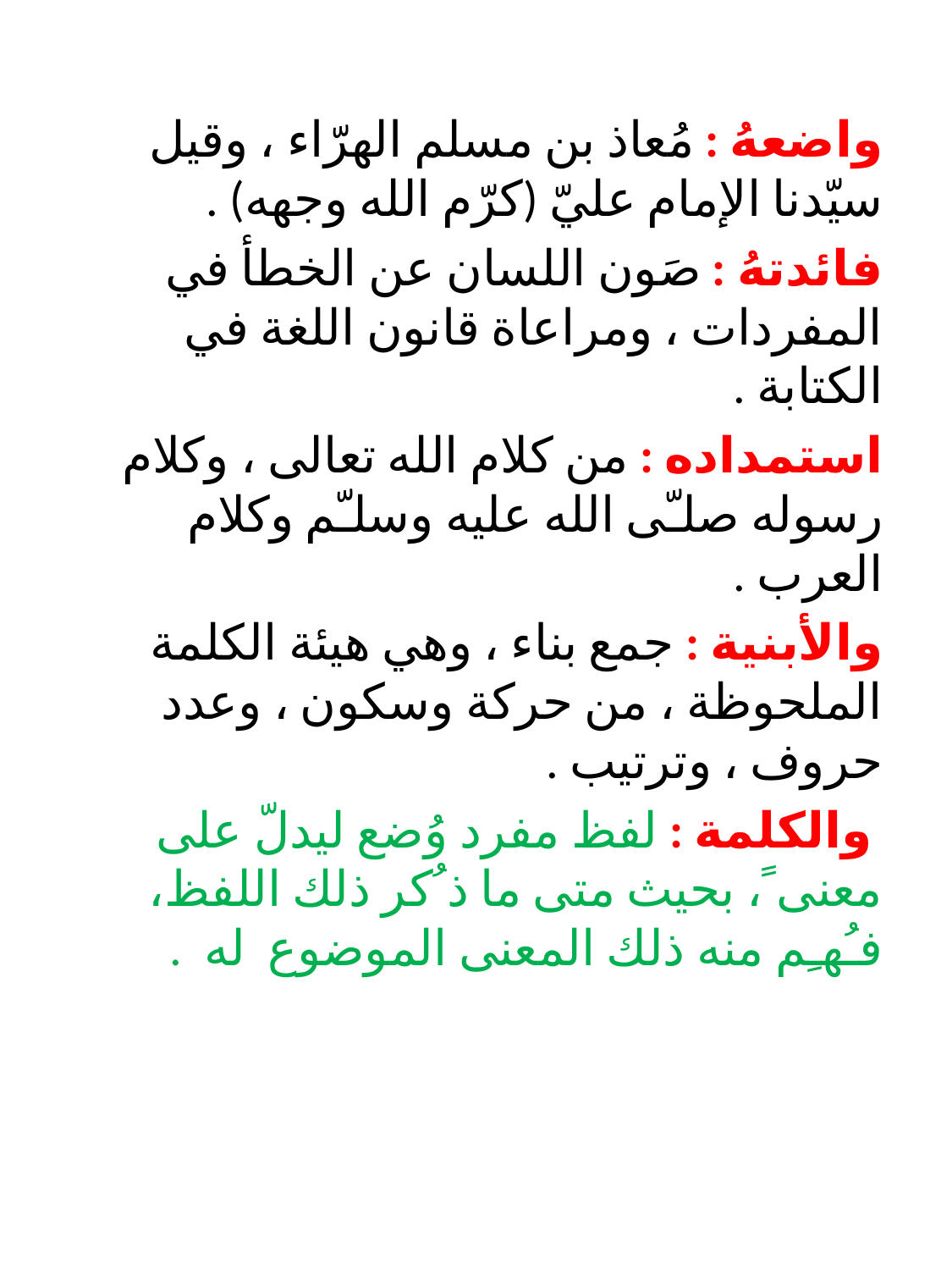

#
واضعهُ : مُعاذ بن مسلم الهرّاء ، وقيل سيّدنا الإمام عليّ (كرّم الله وجهه) .
فائدتهُ : صَون اللسان عن الخطأ في المفردات ، ومراعاة قانون اللغة في الكتابة .
استمداده : من كلام الله تعالى ، وكلام رسوله صلـّى الله عليه وسلـّم وكلام العرب .
والأبنية : جمع بناء ، وهي هيئة الكلمة الملحوظة ، من حركة وسكون ، وعدد حروف ، وترتيب .
 والكلمة : لفظ مفرد وُضع ليدلّ على معنى ً، بحيث متى ما ذ ُكر ذلك اللفظ، فـُهـِم منه ذلك المعنى الموضوع  له  .